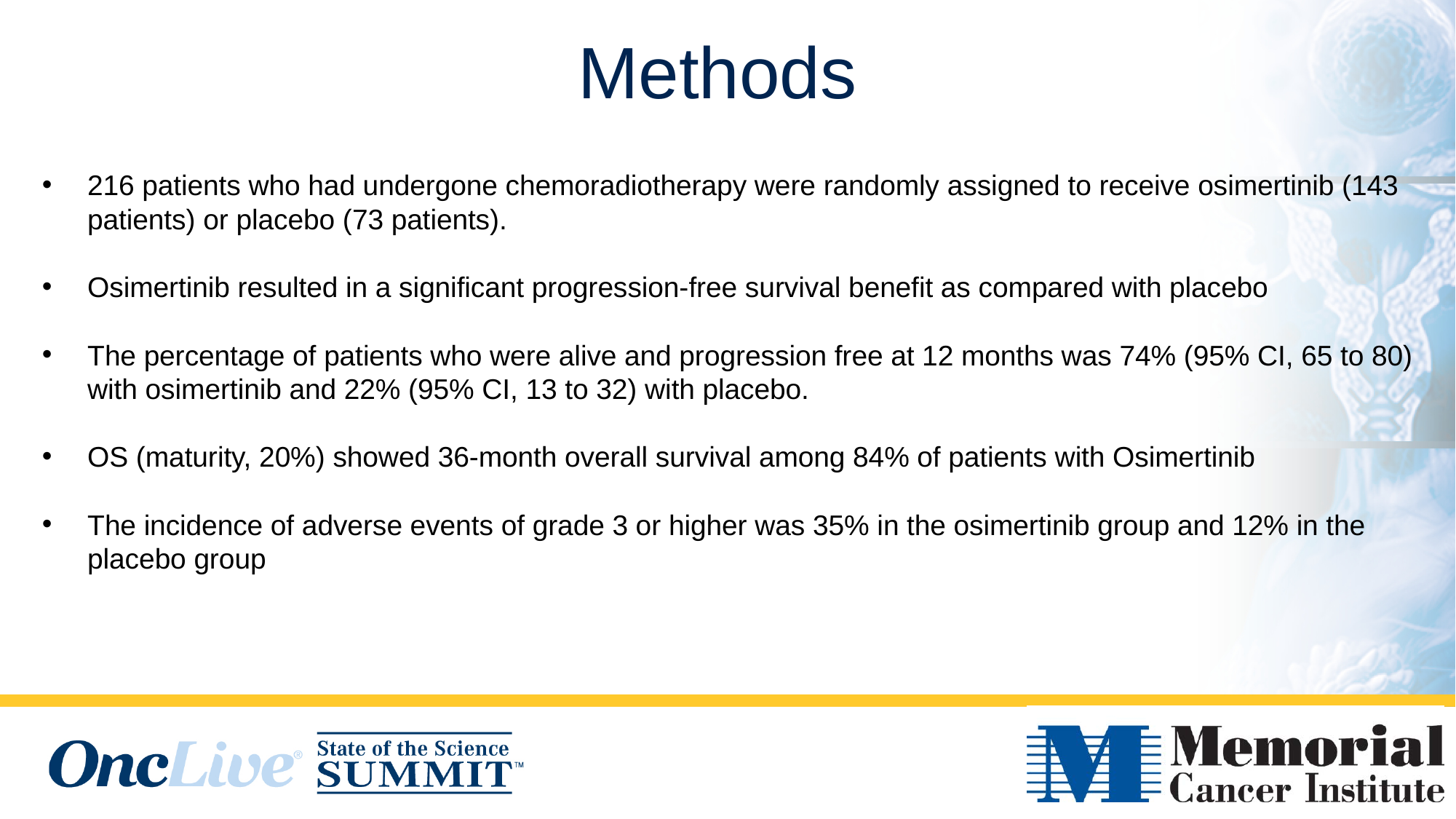

Methods
216 patients who had undergone chemoradiotherapy were randomly assigned to receive osimertinib (143 patients) or placebo (73 patients).

Osimertinib resulted in a significant progression-free survival benefit as compared with placebo

The percentage of patients who were alive and progression free at 12 months was 74% (95% CI, 65 to 80) with osimertinib and 22% (95% CI, 13 to 32) with placebo.

OS (maturity, 20%) showed 36-month overall survival among 84% of patients with Osimertinib

The incidence of adverse events of grade 3 or higher was 35% in the osimertinib group and 12% in the placebo group